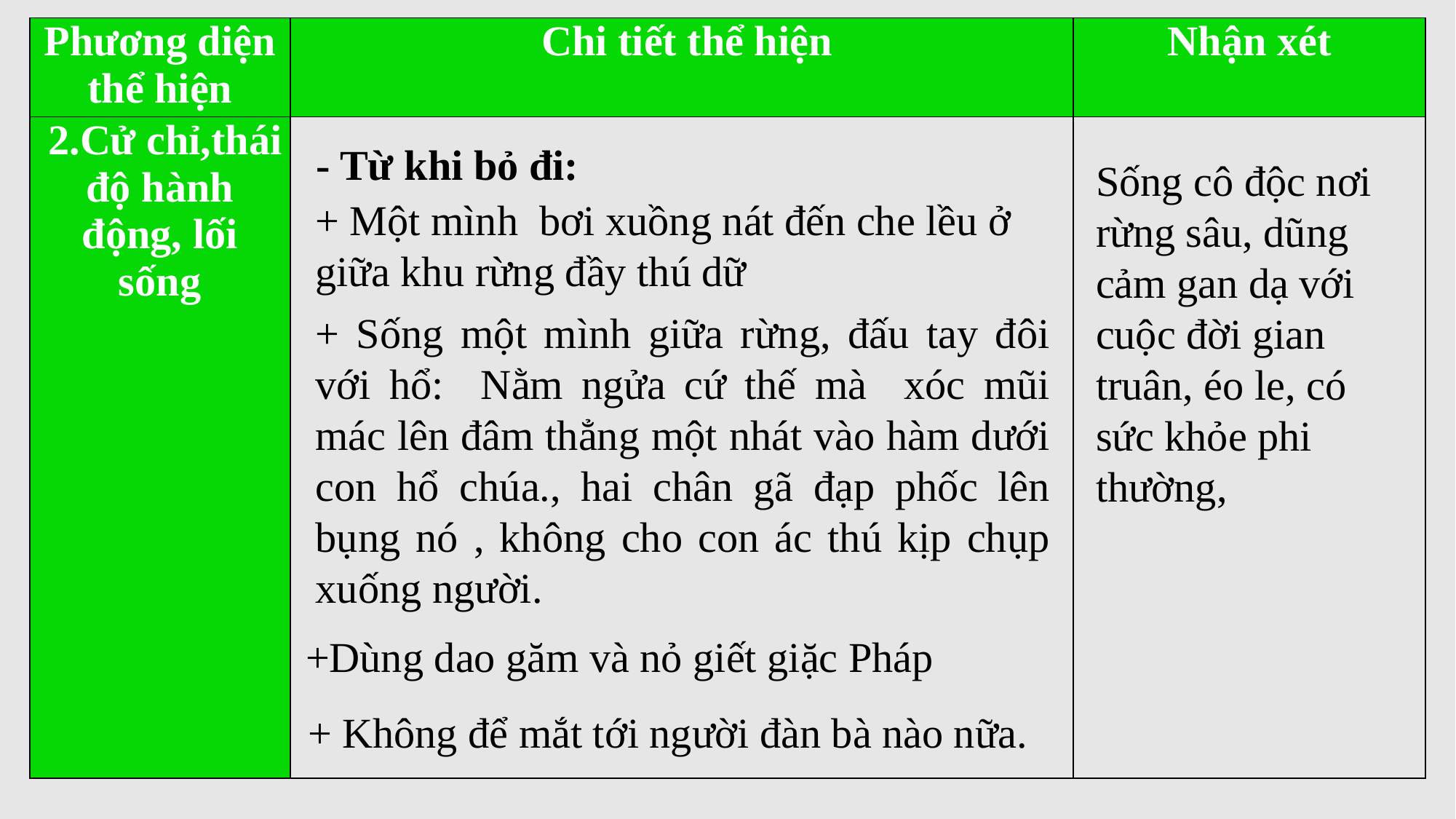

| Phương diện thể hiện | Chi tiết thể hiện | Nhận xét |
| --- | --- | --- |
| 2.Cử chỉ,thái độ hành động, lối sống |  |  |
 - Từ khi bỏ đi:
Sống cô độc nơi rừng sâu, dũng cảm gan dạ với cuộc đời gian truân, éo le, có sức khỏe phi thường,

+ Một mình  bơi xuồng nát đến che lều ở giữa khu rừng đầy thú dữ
+ Sống một mình giữa rừng, đấu tay đôi với hổ:  Nằm ngửa cứ thế mà  xóc mũi mác lên đâm thẳng một nhát vào hàm dưới con hổ chúa., hai chân gã đạp phốc lên bụng nó , không cho con ác thú kịp chụp xuống người.
+Dùng dao găm và nỏ giết giặc Pháp
+ Không để mắt tới người đàn bà nào nữa.